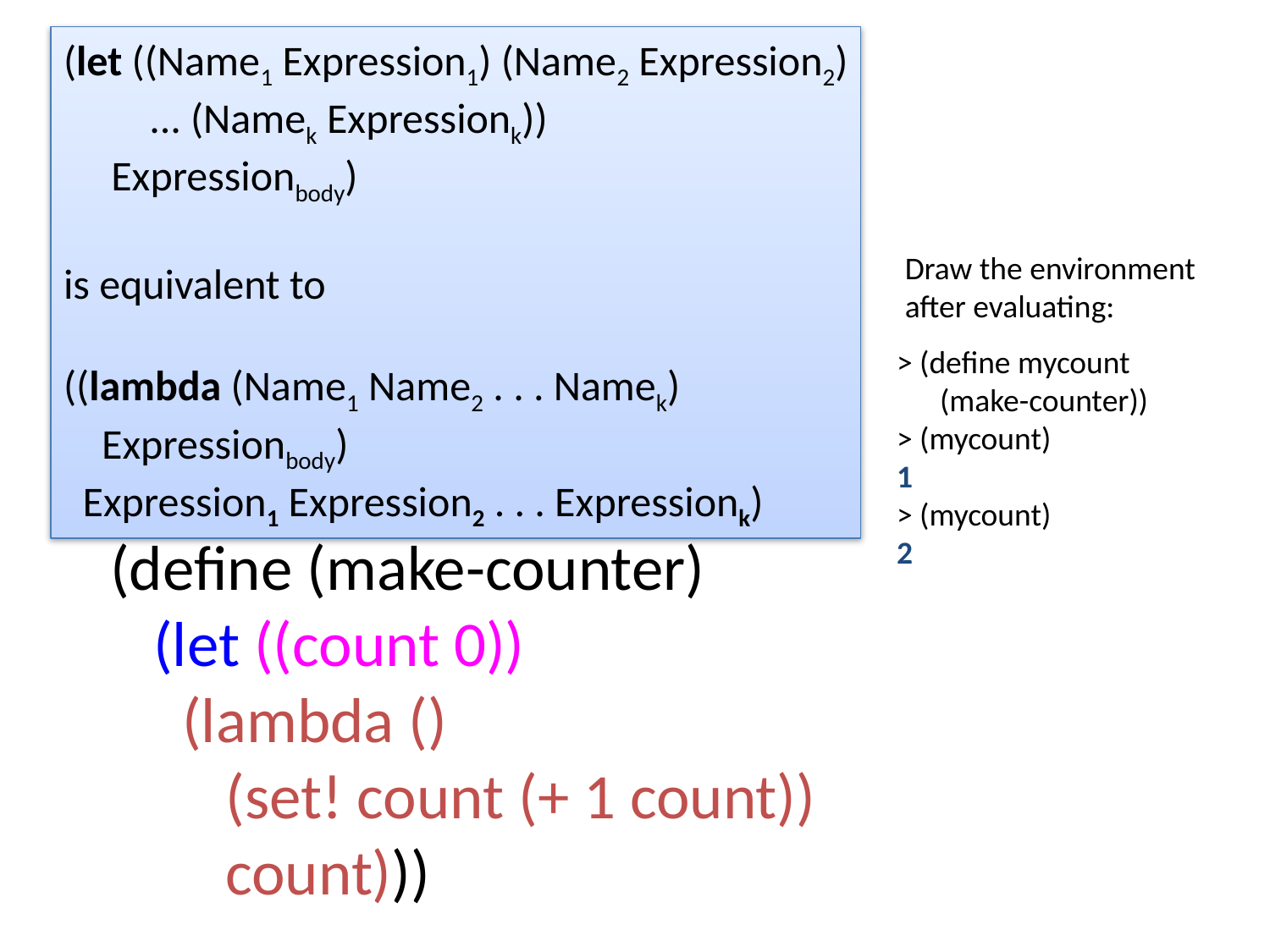

(let ((Name1 Expression1) (Name2 Expression2)
         ... (Namek Expressionk))
     Expressionbody)

is equivalent to

((lambda (Name1 Name2 . . . Namek)
    Expressionbody)
  Expression1 Expression2 . . . Expressionk)
Draw the environment after evaluating:
> (define mycount
      (make-counter))
> (mycount)
1
> (mycount)
2
(define (make-counter)
   (let ((count 0))
     (lambda ()
        (set! count (+ 1 count))
        count)))